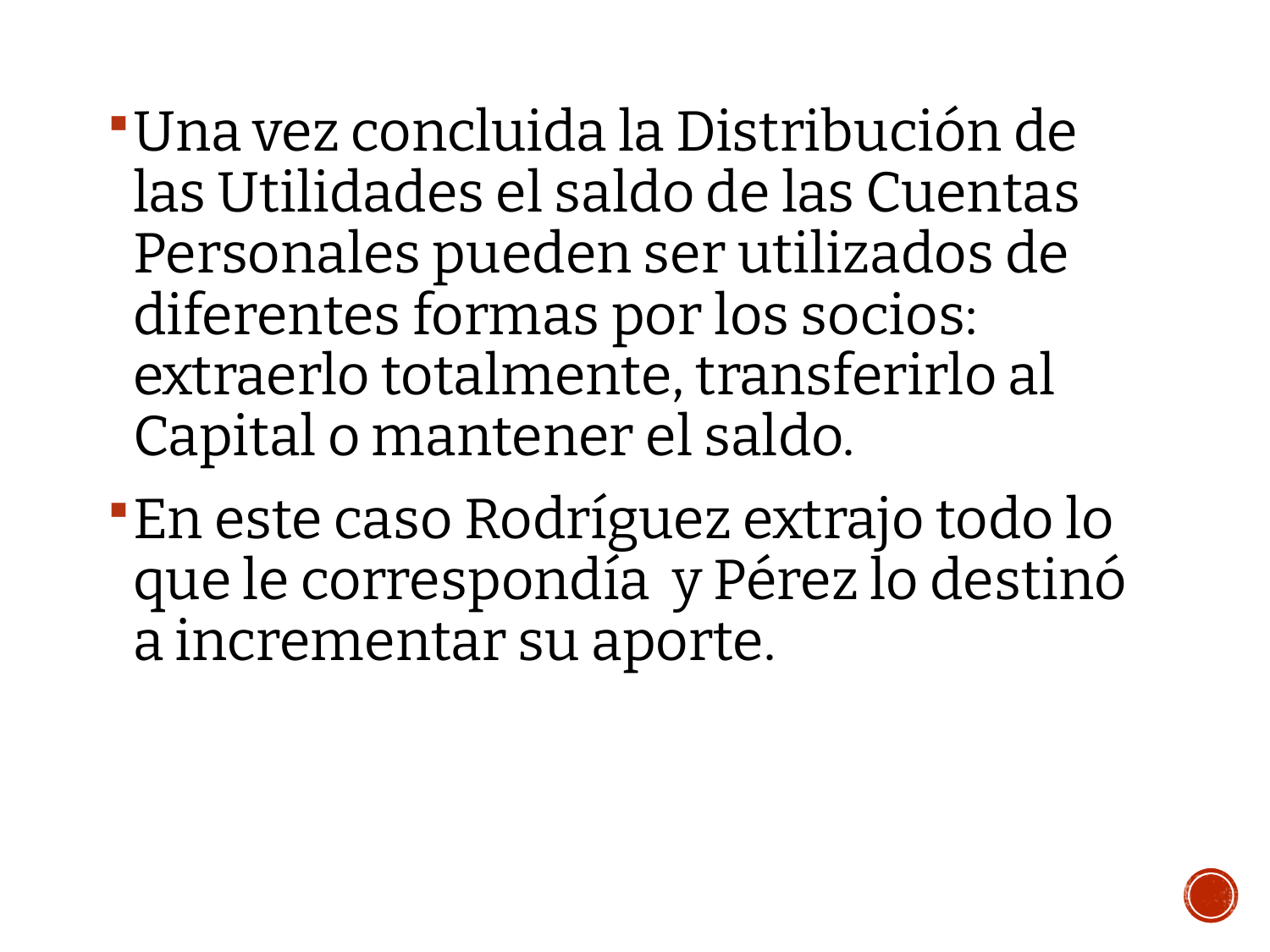

Una vez concluida la Distribución de las Utilidades el saldo de las Cuentas Personales pueden ser utilizados de diferentes formas por los socios: extraerlo totalmente, transferirlo al Capital o mantener el saldo.
En este caso Rodríguez extrajo todo lo que le correspondía  y Pérez lo destinó a incrementar su aporte.